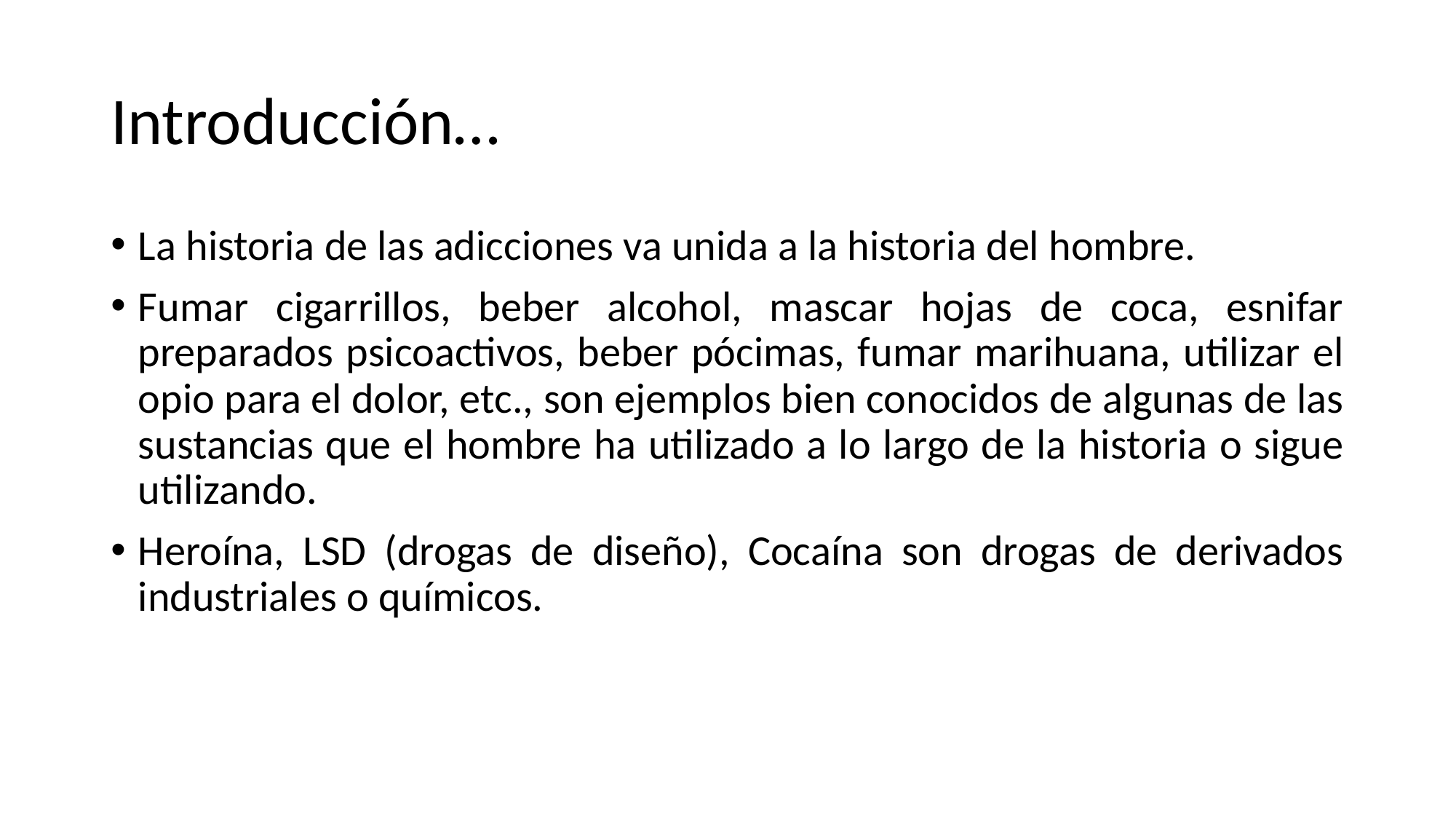

# Introducción…
La historia de las adicciones va unida a la historia del hombre.
Fumar cigarrillos, beber alcohol, mascar hojas de coca, esnifar preparados psicoactivos, beber pócimas, fumar marihuana, utilizar el opio para el dolor, etc., son ejemplos bien conocidos de algunas de las sustancias que el hombre ha utilizado a lo largo de la historia o sigue utilizando.
Heroína, LSD (drogas de diseño), Cocaína son drogas de derivados industriales o químicos.